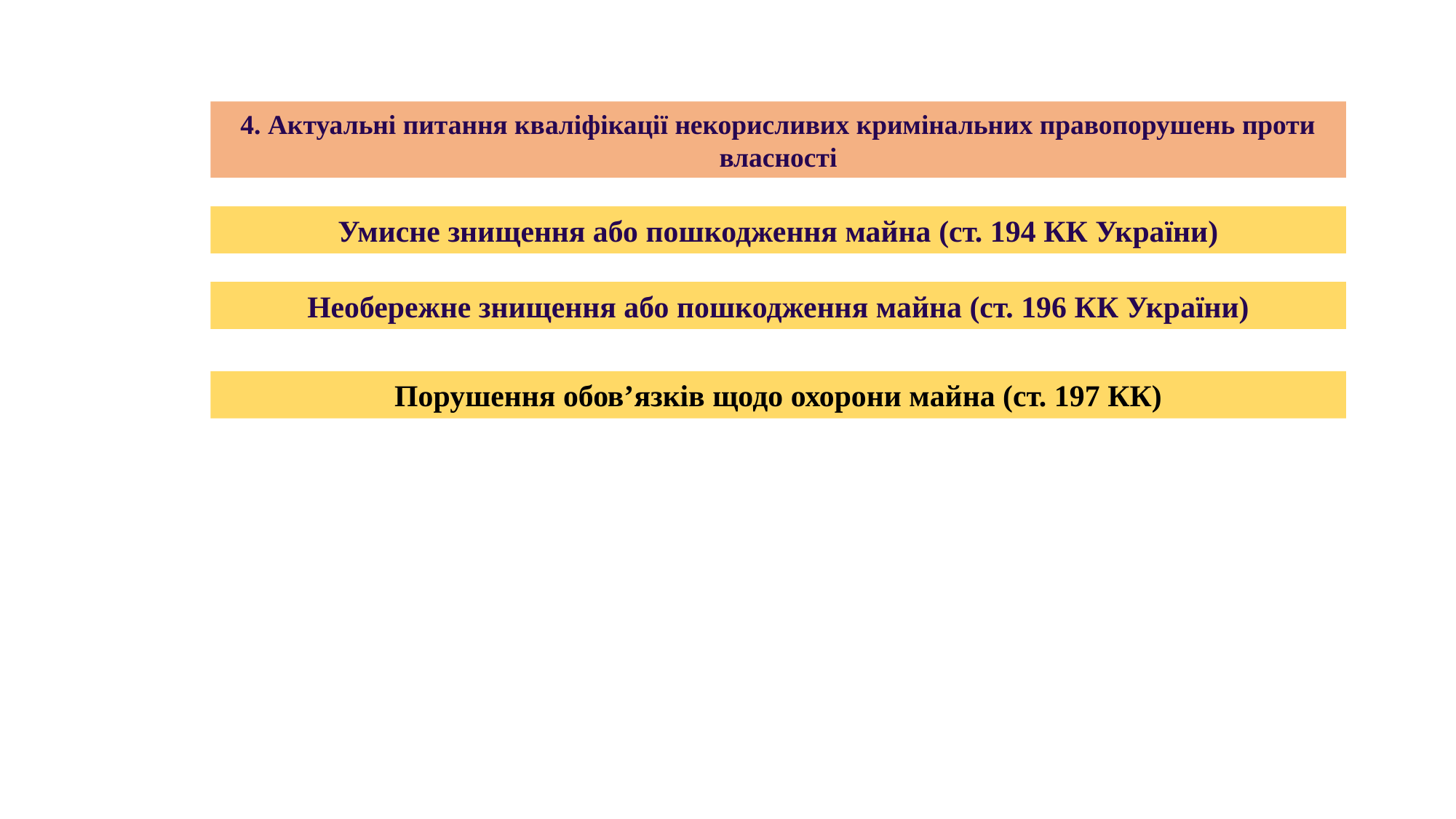

4. Актуальні питання кваліфікації некорисливих кримінальних правопорушень проти власності
Умисне знищення або пошкодження майна (ст. 194 КК України)
Необережне знищення або пошкодження майна (ст. 196 КК України)
Порушення обов’язків щодо охорони майна (ст. 197 КК)